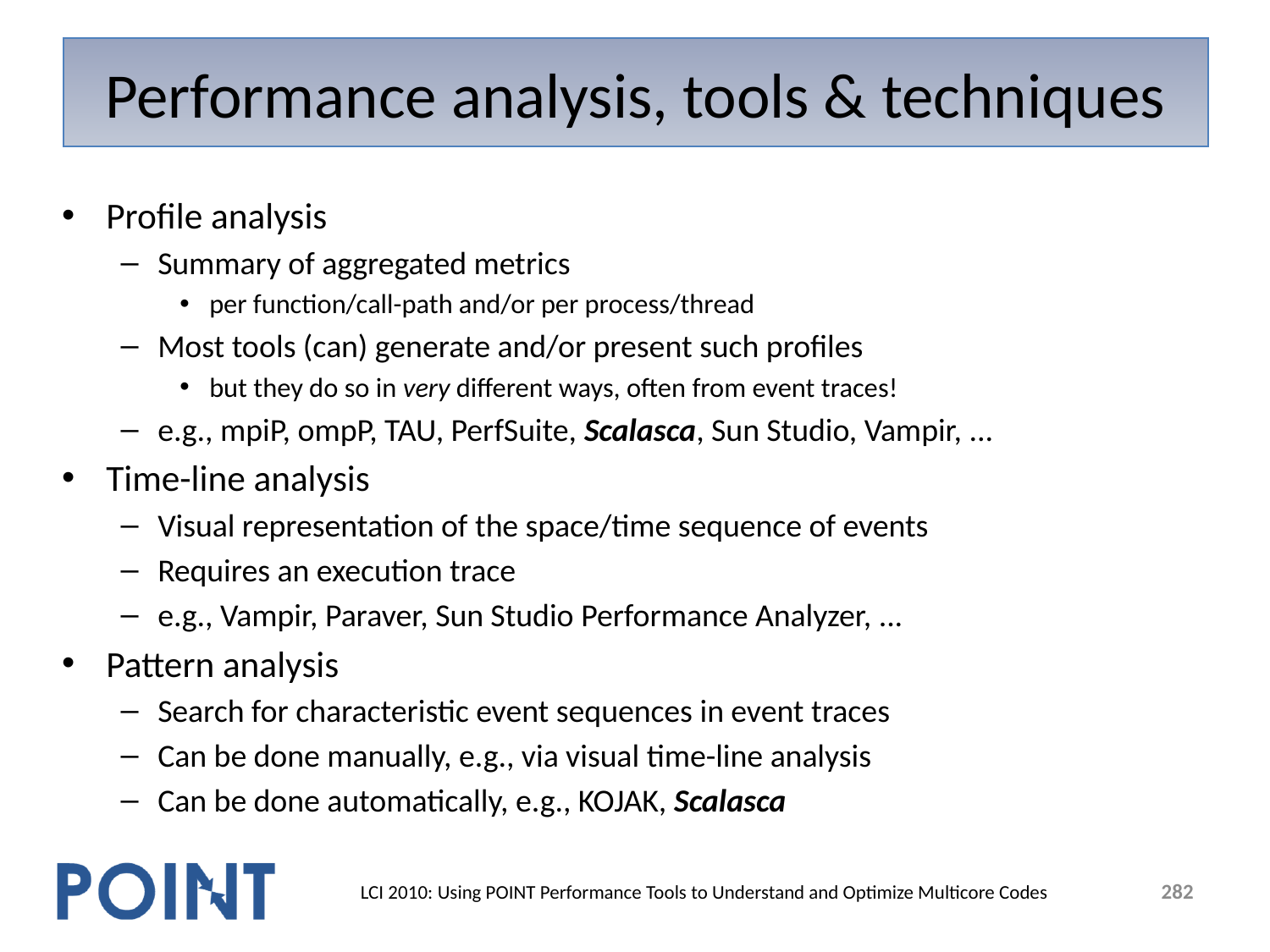

# Performance analysis, tools & techniques
Profile analysis
Summary of aggregated metrics
per function/call-path and/or per process/thread
Most tools (can) generate and/or present such profiles
but they do so in very different ways, often from event traces!
e.g., mpiP, ompP, TAU, PerfSuite, Scalasca, Sun Studio, Vampir, ...
Time-line analysis
Visual representation of the space/time sequence of events
Requires an execution trace
e.g., Vampir, Paraver, Sun Studio Performance Analyzer, ...
Pattern analysis
Search for characteristic event sequences in event traces
Can be done manually, e.g., via visual time-line analysis
Can be done automatically, e.g., KOJAK, Scalasca
282